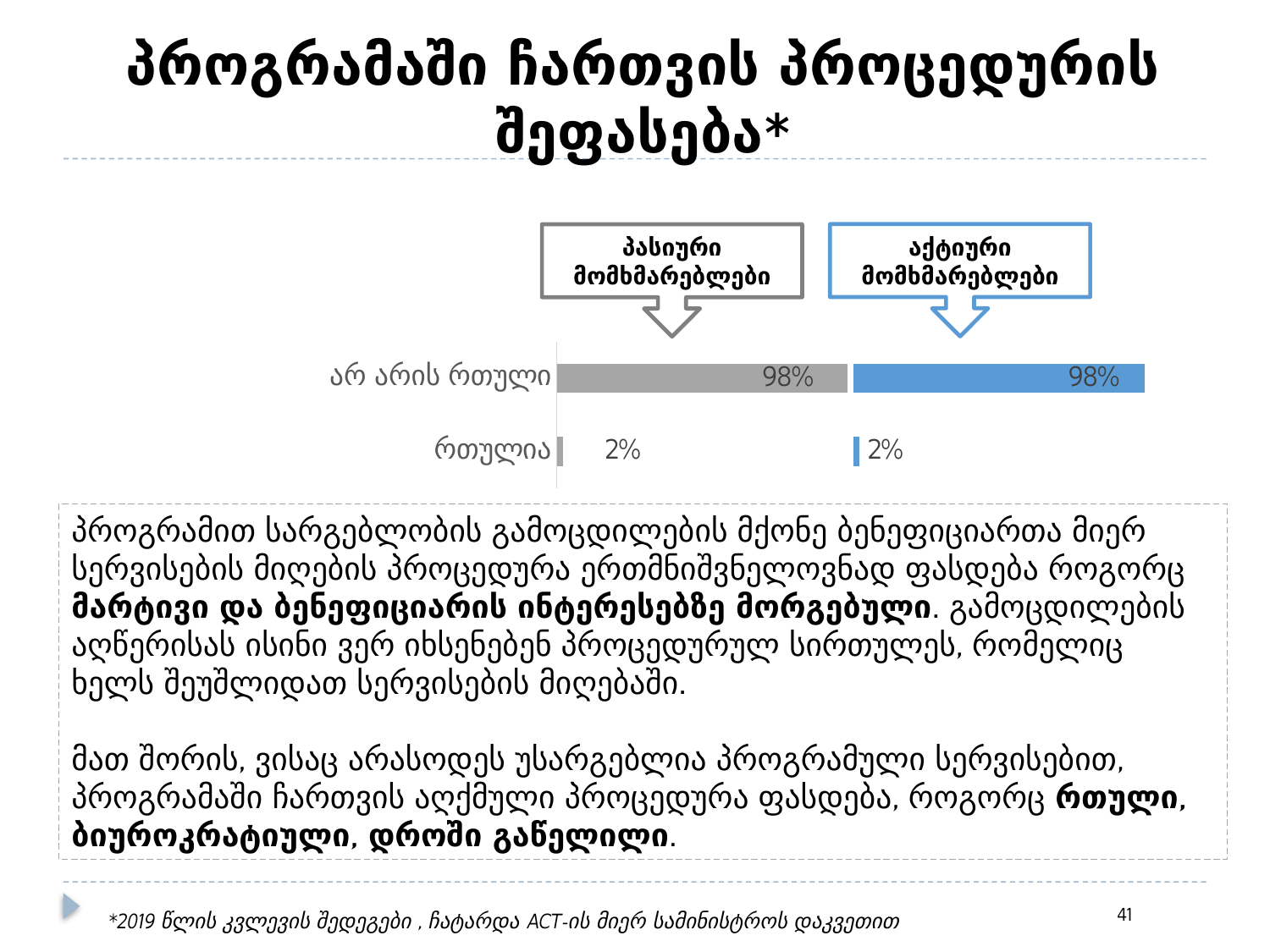

პროგრამაში ჩართვის პროცედურის შეფასება*
აქტიური მომხმარებლები
პასიური მომხმარებლები

### Chart

| Category | Series 1 | Series 2 | Series 3 | Series 4 |
|---|---|---|---|---|
| არ არის რთული | 0.98 | 0.020000000000000018 | 0.98 | 0.020000000000000018 |
| რთულია | 0.02 | 0.98 | 0.02 | 0.98 |
პროგრამით სარგებლობის გამოცდილების მქონე ბენეფიციართა მიერ სერვისების მიღების პროცედურა ერთმნიშვნელოვნად ფასდება როგორც მარტივი და ბენეფიციარის ინტერესებზე მორგებული. გამოცდილების აღწერისას ისინი ვერ იხსენებენ პროცედურულ სირთულეს, რომელიც ხელს შეუშლიდათ სერვისების მიღებაში.

მათ შორის, ვისაც არასოდეს უსარგებლია პროგრამული სერვისებით, პროგრამაში ჩართვის აღქმული პროცედურა ფასდება, როგორც რთული, ბიუროკრატიული, დროში გაწელილი.
41
*2019 წლის კვლევის შედეგები , ჩატარდა ACT-ის მიერ სამინისტროს დაკვეთით